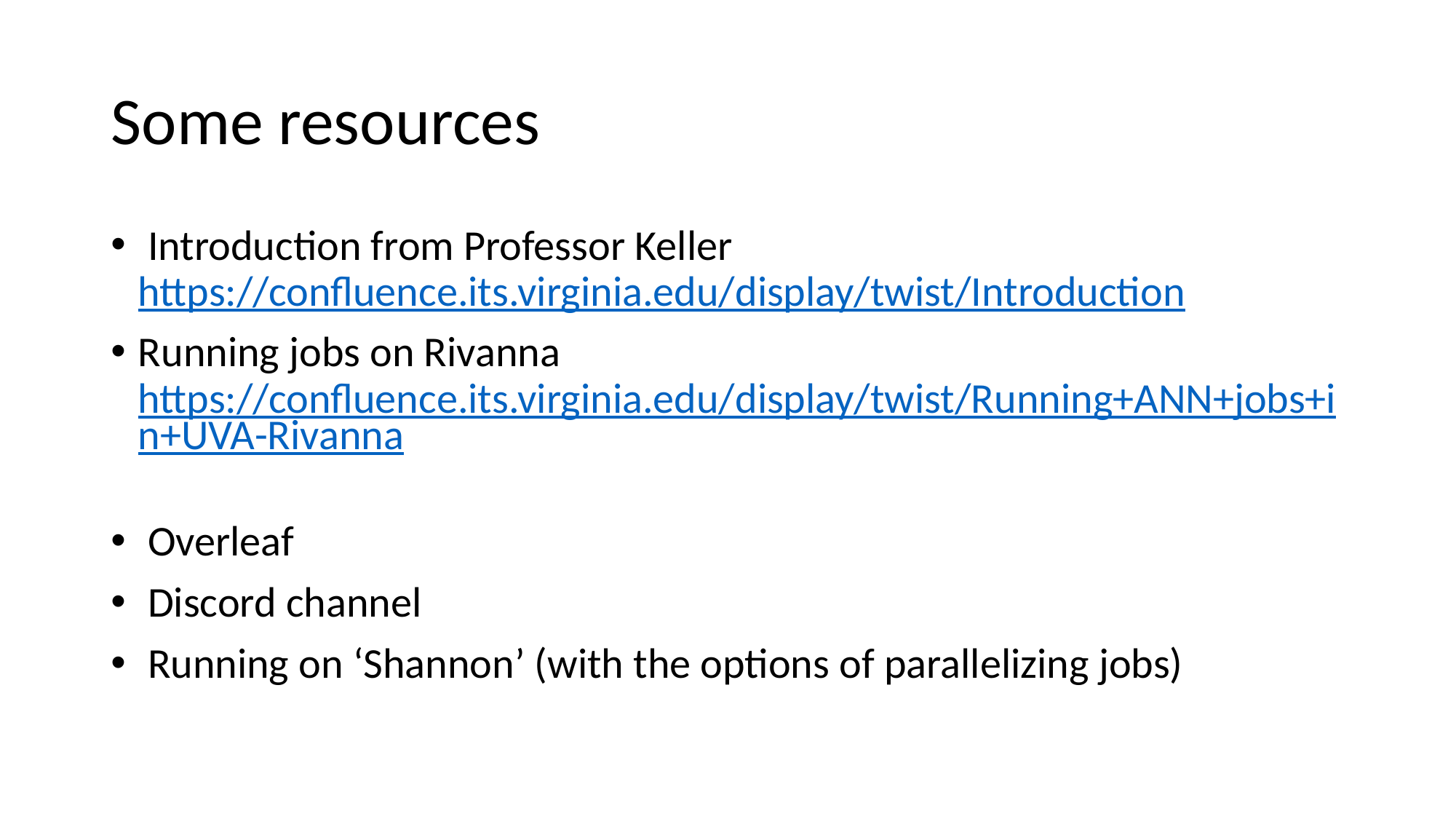

# Some resources
 Introduction from Professor Keller https://confluence.its.virginia.edu/display/twist/Introduction
Running jobs on Rivanna https://confluence.its.virginia.edu/display/twist/Running+ANN+jobs+in+UVA-Rivanna
 Overleaf
 Discord channel
 Running on ‘Shannon’ (with the options of parallelizing jobs)